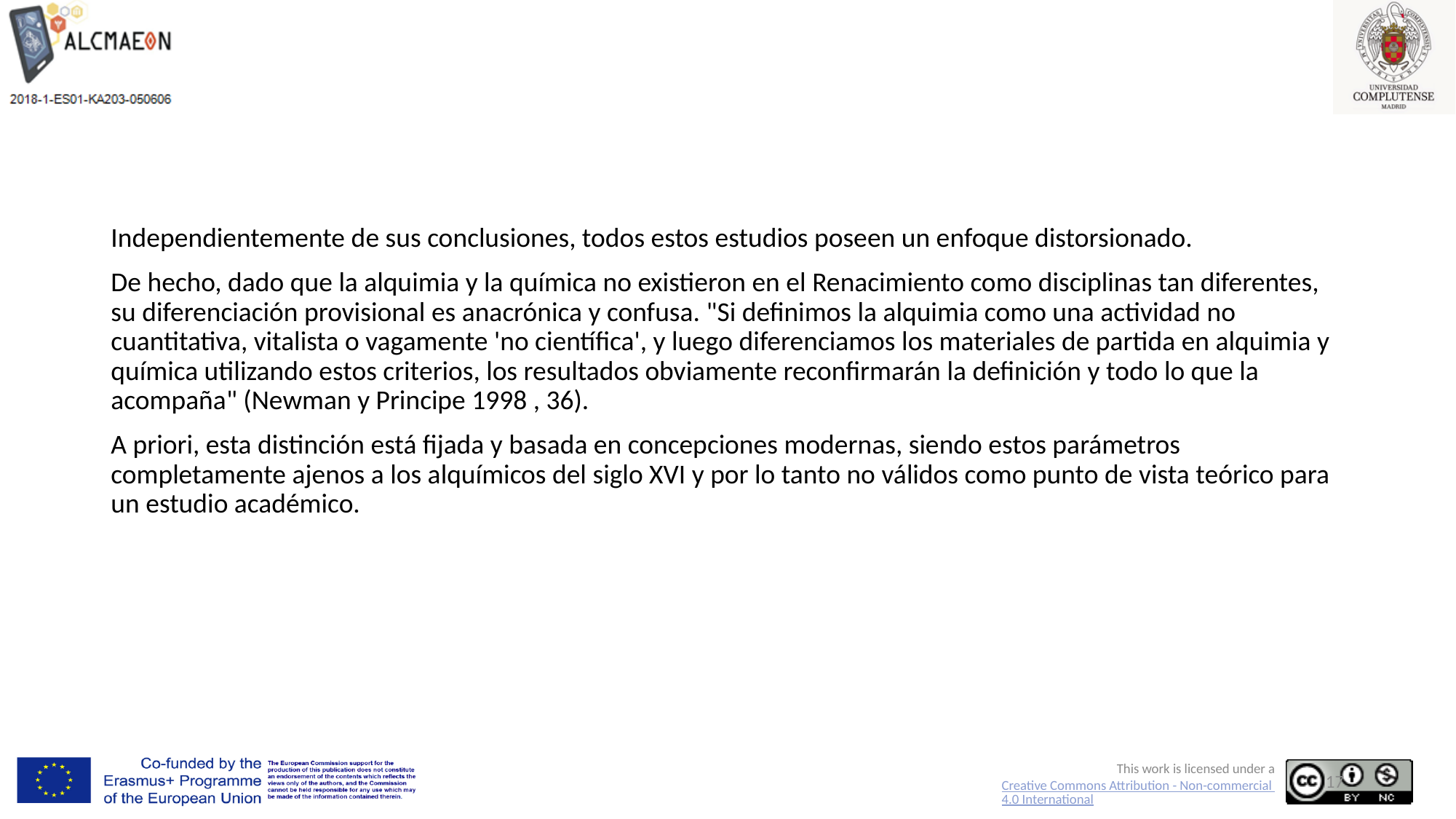

#
Independientemente de sus conclusiones, todos estos estudios poseen un enfoque distorsionado.
De hecho, dado que la alquimia y la química no existieron en el Renacimiento como disciplinas tan diferentes, su diferenciación provisional es anacrónica y confusa. "Si definimos la alquimia como una actividad no cuantitativa, vitalista o vagamente 'no científica', y luego diferenciamos los materiales de partida en alquimia y química utilizando estos criterios, los resultados obviamente reconfirmarán la definición y todo lo que la acompaña" (Newman y Principe 1998 , 36).
A priori, esta distinción está fijada y basada en concepciones modernas, siendo estos parámetros completamente ajenos a los alquímicos del siglo XVI y por lo tanto no válidos como punto de vista teórico para un estudio académico.
17